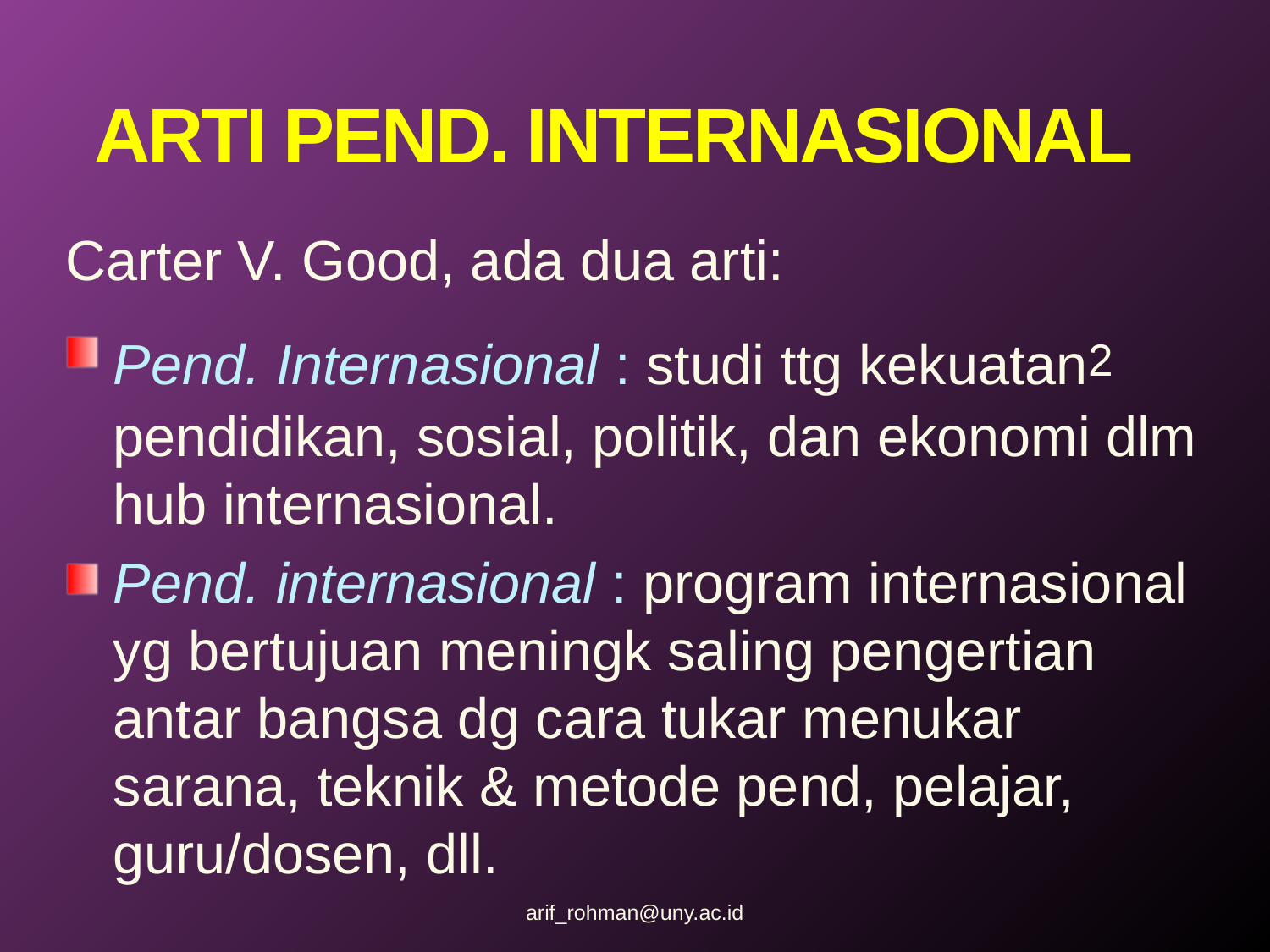

# ARTI PEND. INTERNASIONAL
Carter V. Good, ada dua arti:
Pend. Internasional : studi ttg kekuatan2 pendidikan, sosial, politik, dan ekonomi dlm hub internasional.
Pend. internasional : program internasional yg bertujuan meningk saling pengertian antar bangsa dg cara tukar menukar sarana, teknik & metode pend, pelajar, guru/dosen, dll.
arif_rohman@uny.ac.id